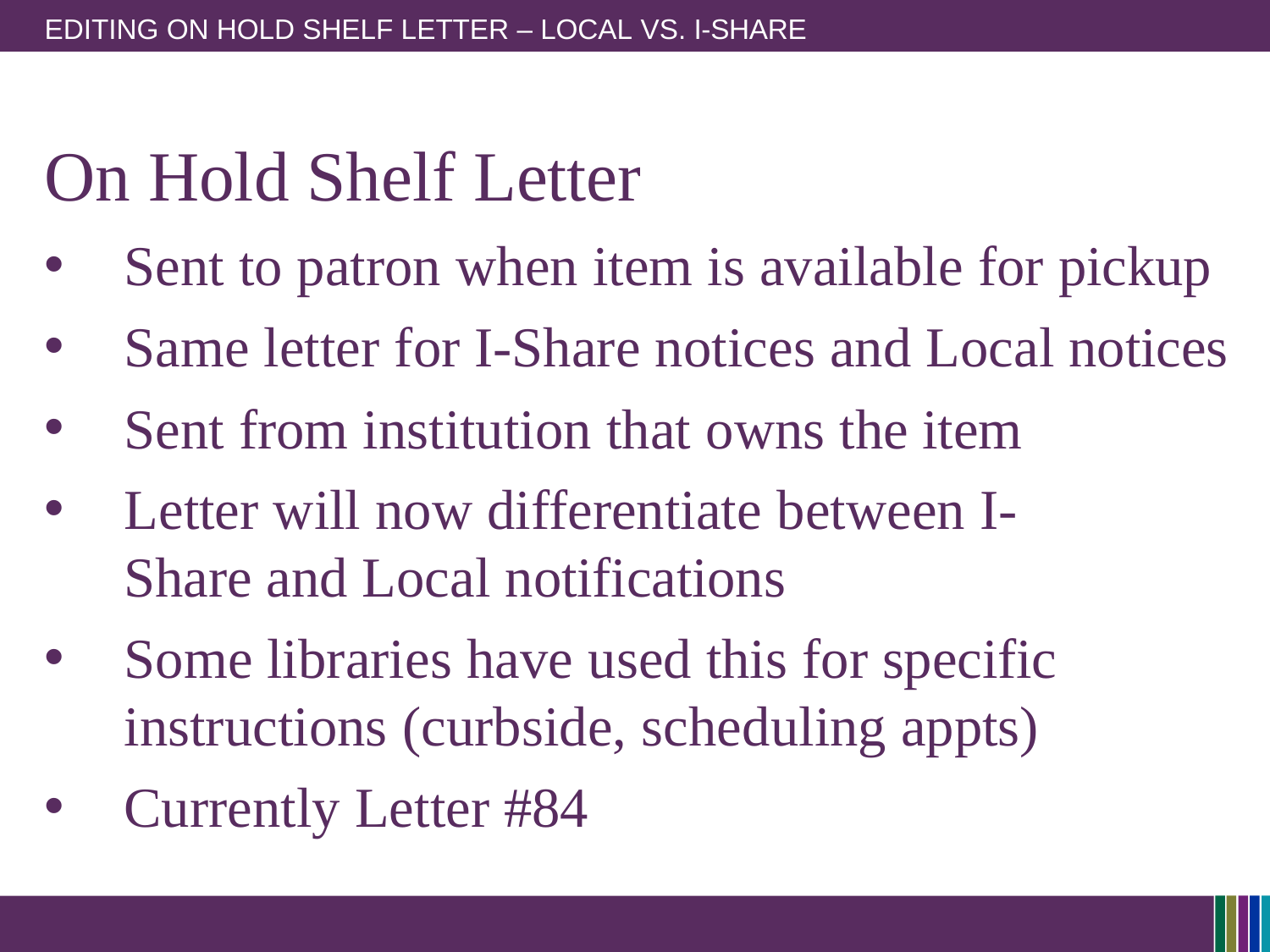

EDITING ON HOLD SHELF LETTER – LOCAL VS. I-SHARE
# On Hold Shelf Letter
Sent to patron when item is available for pickup
Same letter for I-Share notices and Local notices
Sent from institution that owns the item
Letter will now differentiate between I-Share and Local notifications
Some libraries have used this for specific instructions (curbside, scheduling appts)
Currently Letter #84